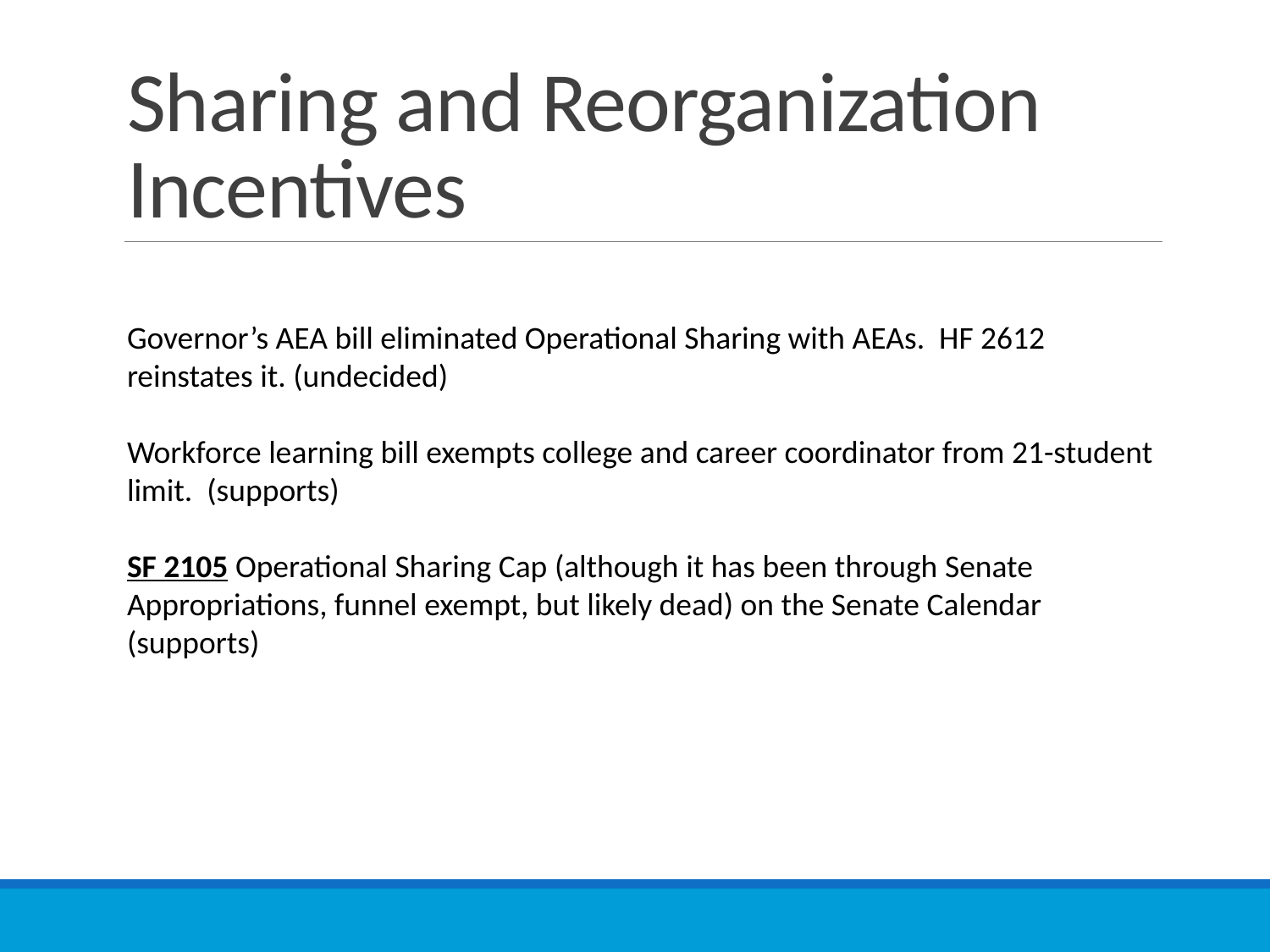

# Sharing and Reorganization Incentives

Governor’s AEA bill eliminated Operational Sharing with AEAs.  HF 2612 reinstates it. (undecided)

Workforce learning bill exempts college and career coordinator from 21-student limit.  (supports)

SF 2105 Operational Sharing Cap (although it has been through Senate Appropriations, funnel exempt, but likely dead) on the Senate Calendar (supports)